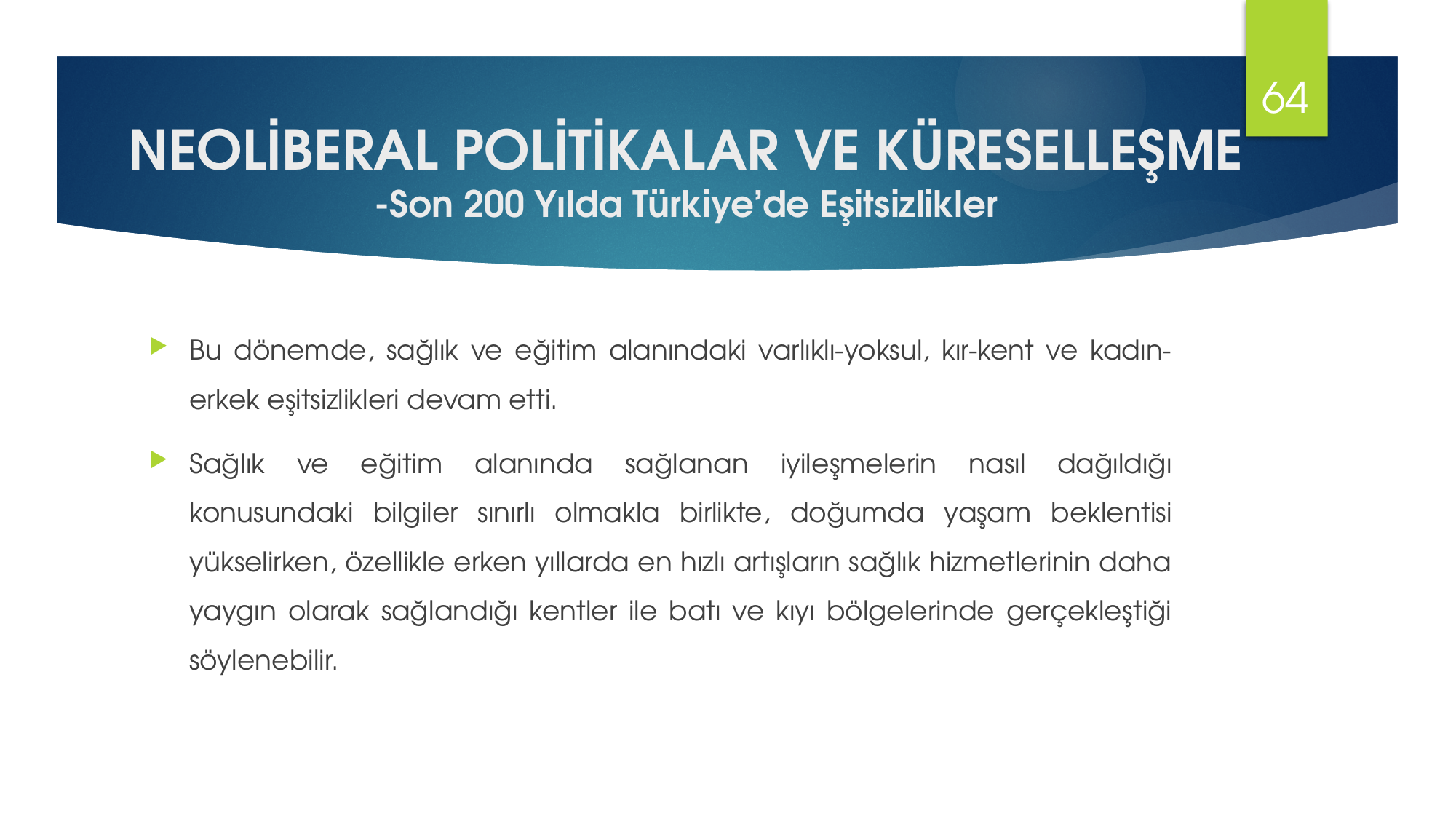

64
NEOLİBERAL POLİTİKALAR VE KÜRESELLEŞME
-Son 200 Yılda Türkiye’de Eşitsizlikler
Bu dönemde, sağlık ve eğitim alanındaki varlıklı-yoksul, kır-kent ve kadın-erkek eşitsizlikleri devam etti.
Sağlık ve eğitim alanında sağlanan iyileşmelerin nasıl dağıldığı konusundaki bilgiler sınırlı olmakla birlikte, doğumda yaşam beklentisi yükselirken, özellikle erken yıllarda en hızlı artışların sağlık hizmetlerinin daha yaygın olarak sağlandığı kentler ile batı ve kıyı bölgelerinde gerçekleştiği söylenebilir.